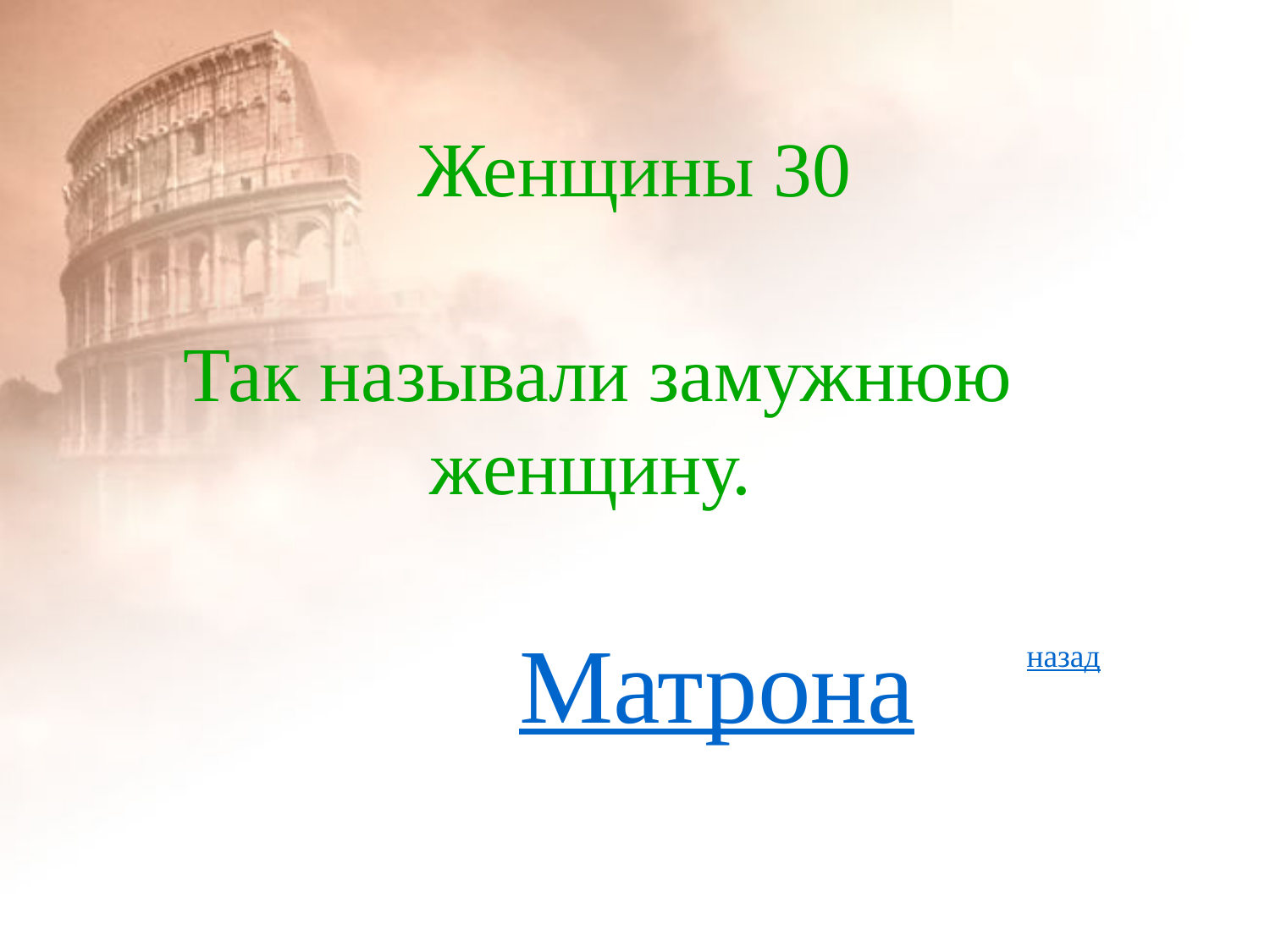

# Женщины 30
Так называли замужнюю женщину.
Матрона
назад